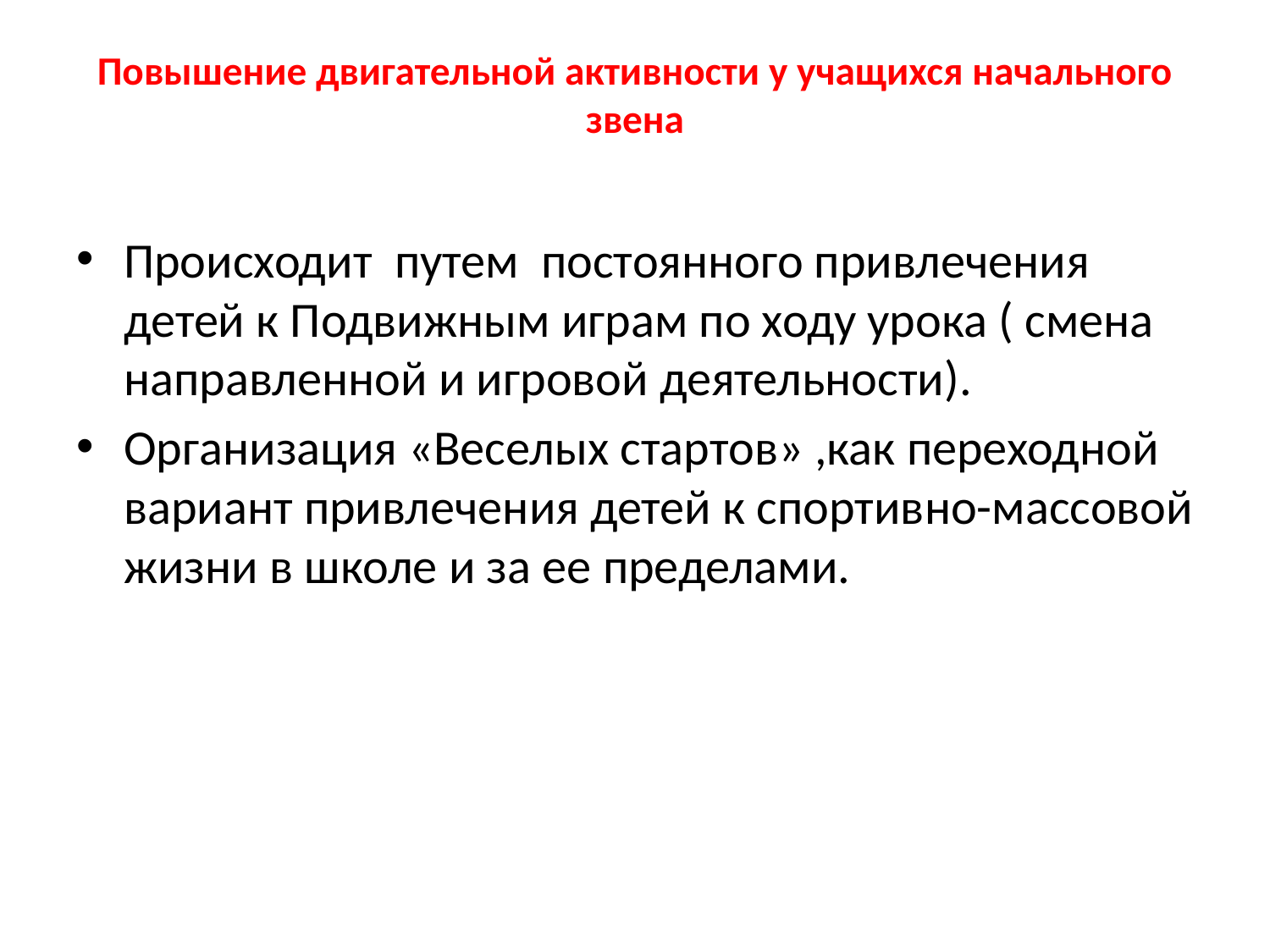

# Повышение двигательной активности у учащихся начального звена
Происходит  путем  постоянного привлечения детей к Подвижным играм по ходу урока ( смена направленной и игровой деятельности).
Организация «Веселых стартов» ,как переходной вариант привлечения детей к спортивно-массовой жизни в школе и за ее пределами.